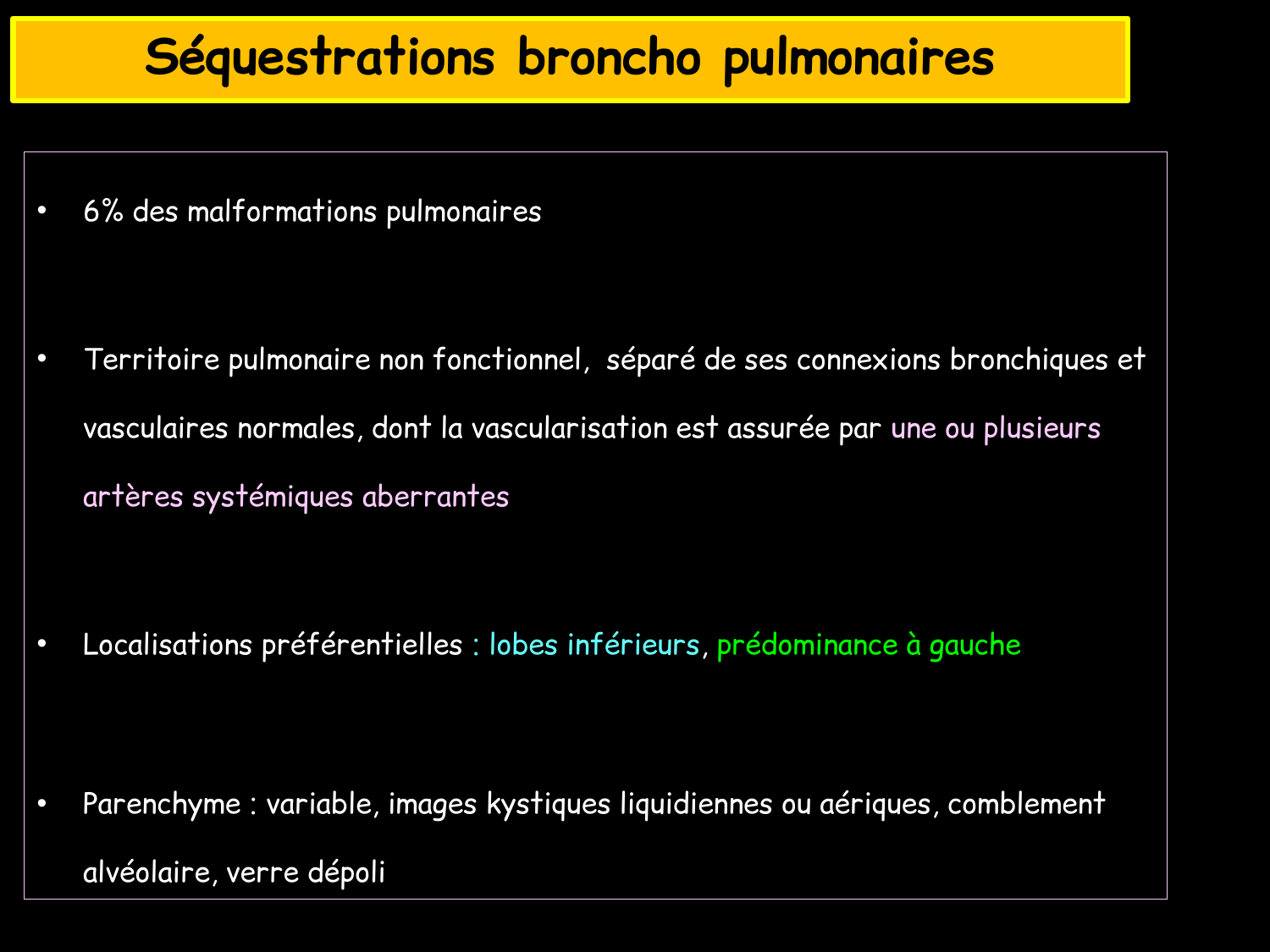

Séquestrations broncho pulmonaires
6% des malformations pulmonaires

Territoire pulmonaire non fonctionnel,  séparé de ses connexions bronchiques et vasculaires normales, dont la vascularisation est assurée par une ou plusieurs artères systémiques aberrantes

Localisations préférentielles : lobes inférieurs, prédominance à gauche

Parenchyme : variable, images kystiques liquidiennes ou aériques, comblement alvéolaire, verre dépoli